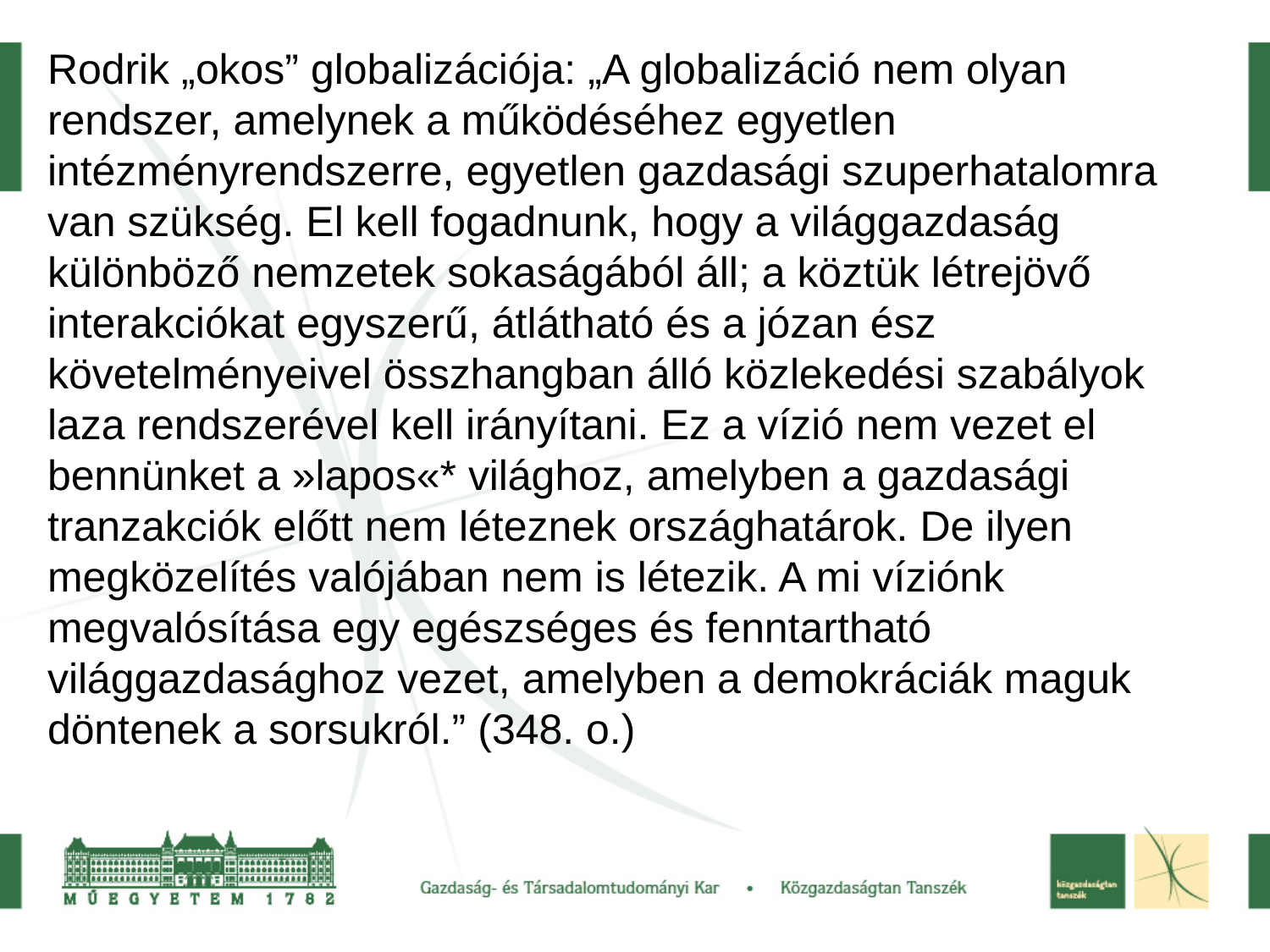

Rodrik „okos” globalizációja: „A globalizáció nem olyan rendszer, amelynek a működéséhez egyetlen intézményrendszerre, egyetlen gazdasági szuperhatalomra van szükség. El kell fogadnunk, hogy a világgazdaság különböző nemzetek sokaságából áll; a köztük létrejövő interakciókat egyszerű, átlátható és a józan ész követelményeivel összhangban álló közlekedési szabályok laza rendszerével kell irányítani. Ez a vízió nem vezet el bennünket a »lapos«* világhoz, amelyben a gazdasági tranzakciók előtt nem léteznek országhatárok. De ilyen megközelítés valójában nem is létezik. A mi víziónk megvalósítása egy egészséges és fenntartható világgazdasághoz vezet, amelyben a demokráciák maguk döntenek a sorsukról.” (348. o.)